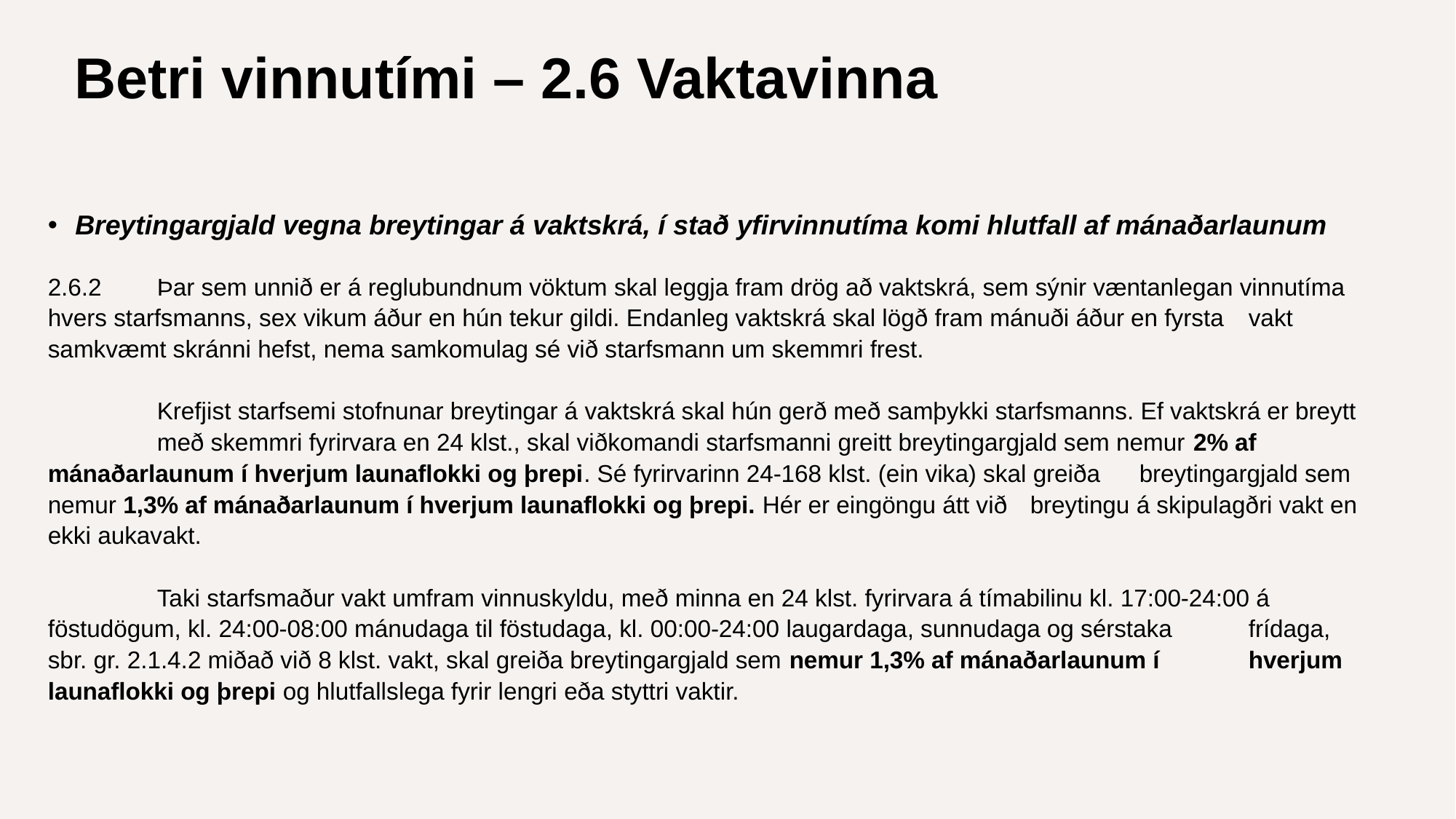

# Betri vinnutími – 2.6 Vaktavinna
Breytingargjald vegna breytingar á vaktskrá, í stað yfirvinnutíma komi hlutfall af mánaðarlaunum
2.6.2	Þar sem unnið er á reglubundnum vöktum skal leggja fram drög að vaktskrá, sem sýnir væntanlegan vinnutíma 	hvers starfsmanns, sex vikum áður en hún tekur gildi. Endanleg vaktskrá skal lögð fram mánuði áður en fyrsta 	vakt samkvæmt skránni hefst, nema samkomulag sé við starfsmann um skemmri frest.
	Krefjist starfsemi stofnunar breytingar á vaktskrá skal hún gerð með samþykki starfsmanns. Ef vaktskrá er breytt 	með skemmri fyrirvara en 24 klst., skal viðkomandi starfsmanni greitt breytingargjald sem nemur 2% af 	mánaðarlaunum í hverjum launaflokki og þrepi. Sé fyrirvarinn 24-168 klst. (ein vika) skal greiða 	breytingargjald sem nemur 1,3% af mánaðarlaunum í hverjum launaflokki og þrepi. Hér er eingöngu átt við 	breytingu á skipulagðri vakt en ekki aukavakt.
	Taki starfsmaður vakt umfram vinnuskyldu, með minna en 24 klst. fyrirvara á tímabilinu kl. 17:00-24:00 á 	föstudögum, kl. 24:00-08:00 mánudaga til föstudaga, kl. 00:00-24:00 laugardaga, sunnudaga og sérstaka 	frídaga, sbr. gr. 2.1.4.2 miðað við 8 klst. vakt, skal greiða breytingargjald sem nemur 1,3% af mánaðarlaunum í 	hverjum launaflokki og þrepi og hlutfallslega fyrir lengri eða styttri vaktir.